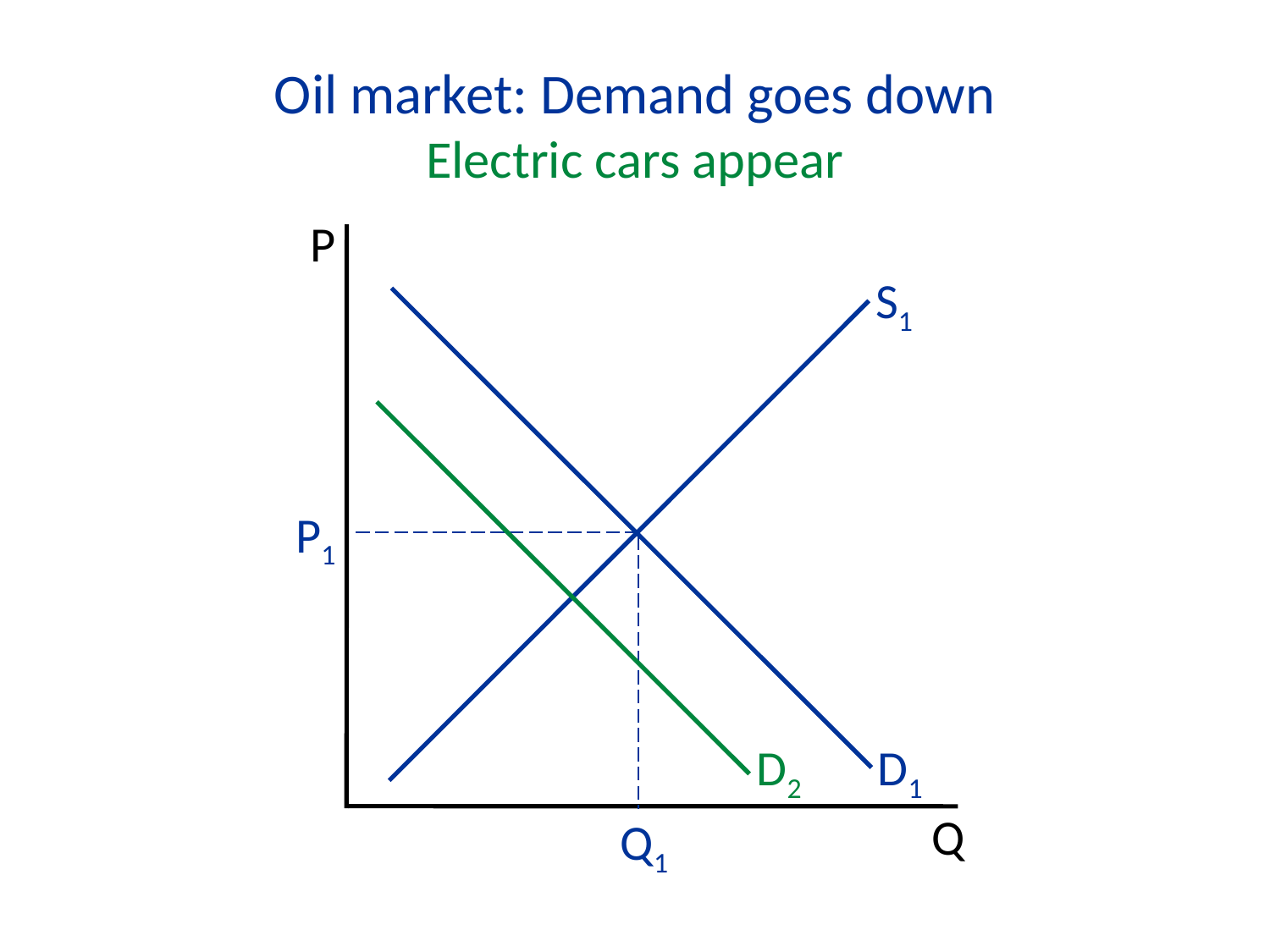

Oil market: Demand goes down
Electric cars appear
P
Q
S1
P1
Q1
D1
D2